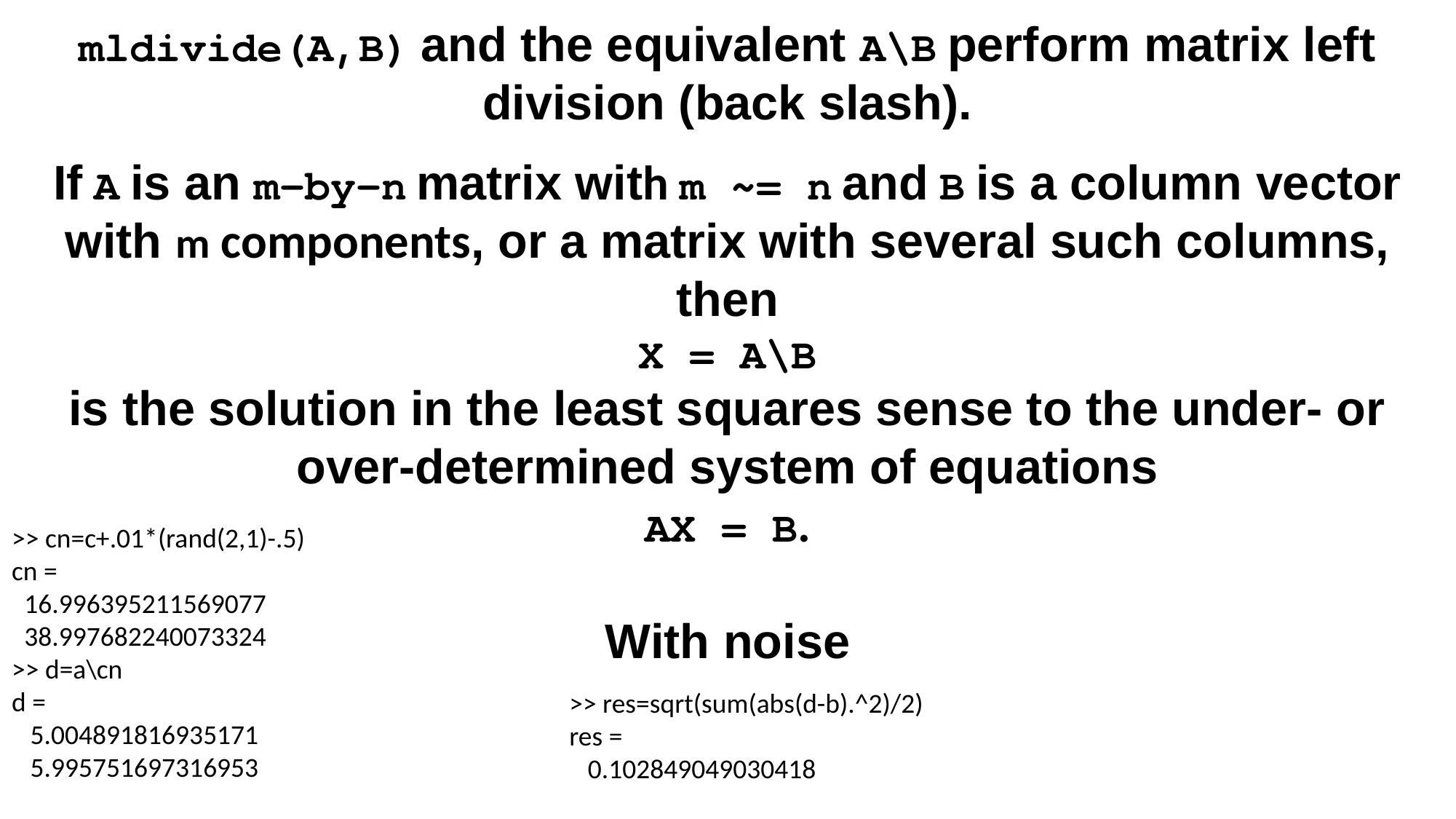

mldivide(A,B) and the equivalent A\B perform matrix left division (back slash).

If A is an m-by-n matrix with m ~= n and B is a column vector with m components, or a matrix with several such columns, then
X = A\B
is the solution in the least squares sense to the under- or over-determined system of equations
AX = B.

With noise
>> cn=c+.01*(rand(2,1)-.5)
cn =
  16.996395211569077
  38.997682240073324
>> d=a\cn
d =
   5.004891816935171
   5.995751697316953
>> res=sqrt(sum(abs(d-b).^2)/2)
res =
   0.102849049030418